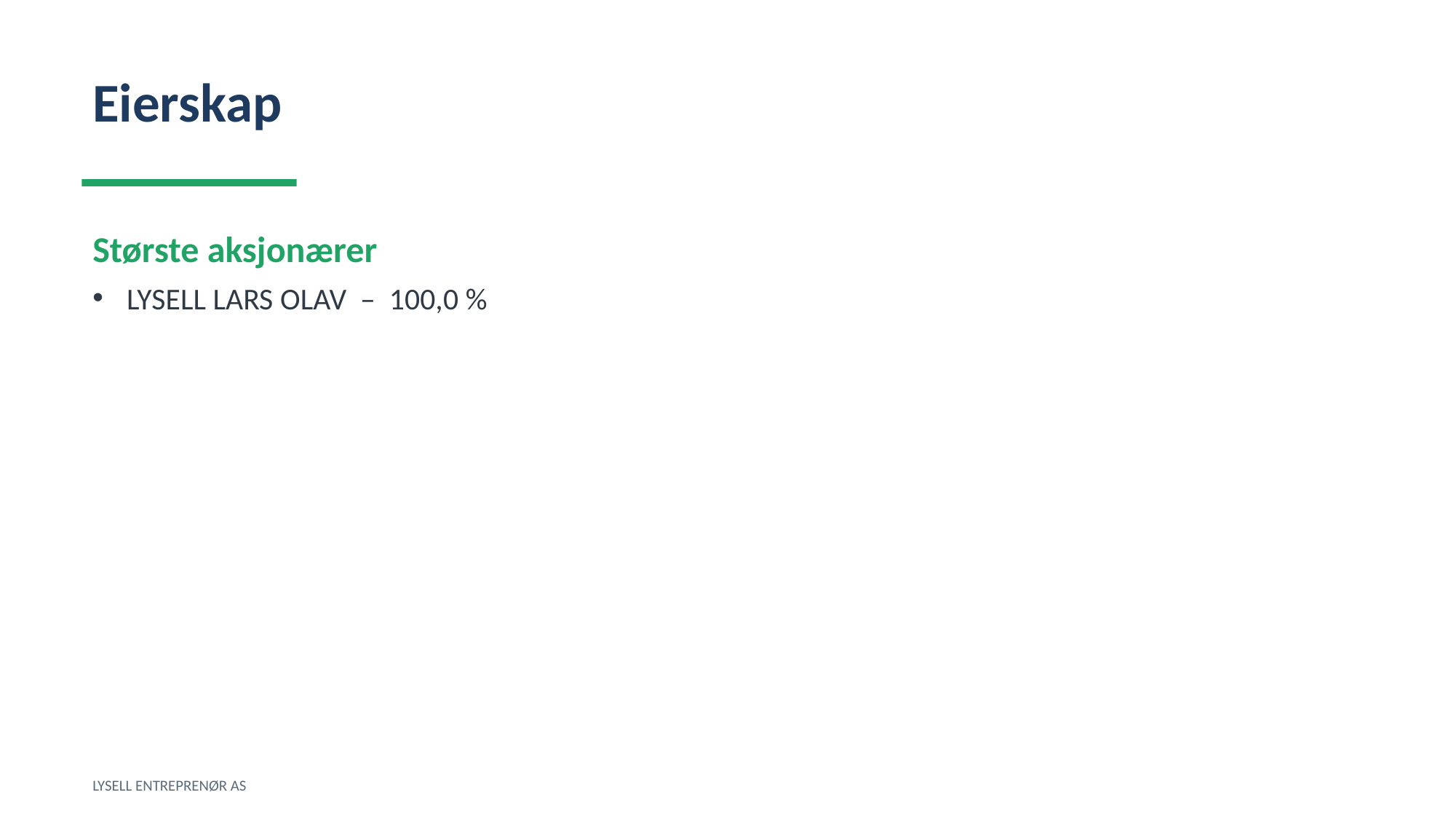

Eierskap

Største aksjonærer
LYSELL LARS OLAV  –  100,0 %
LYSELL ENTREPRENØR AS